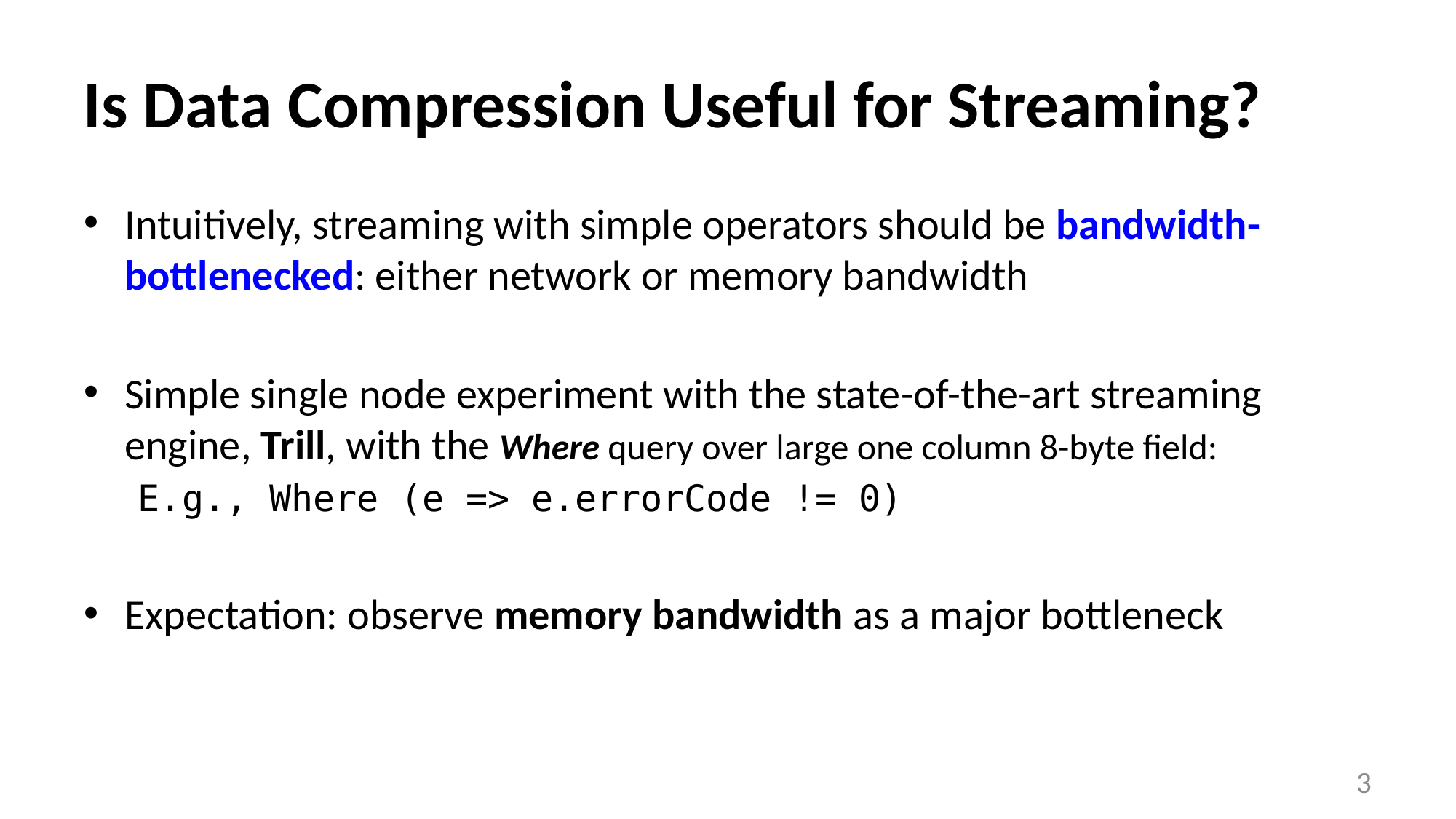

# Is Data Compression Useful for Streaming?
Intuitively, streaming with simple operators should be bandwidth-bottlenecked: either network or memory bandwidth

Simple single node experiment with the state-of-the-art streaming engine, Trill, with the Where query over large one column 8-byte field:
E.g., Where (e => e.errorCode != 0)

Expectation: observe memory bandwidth as a major bottleneck
3